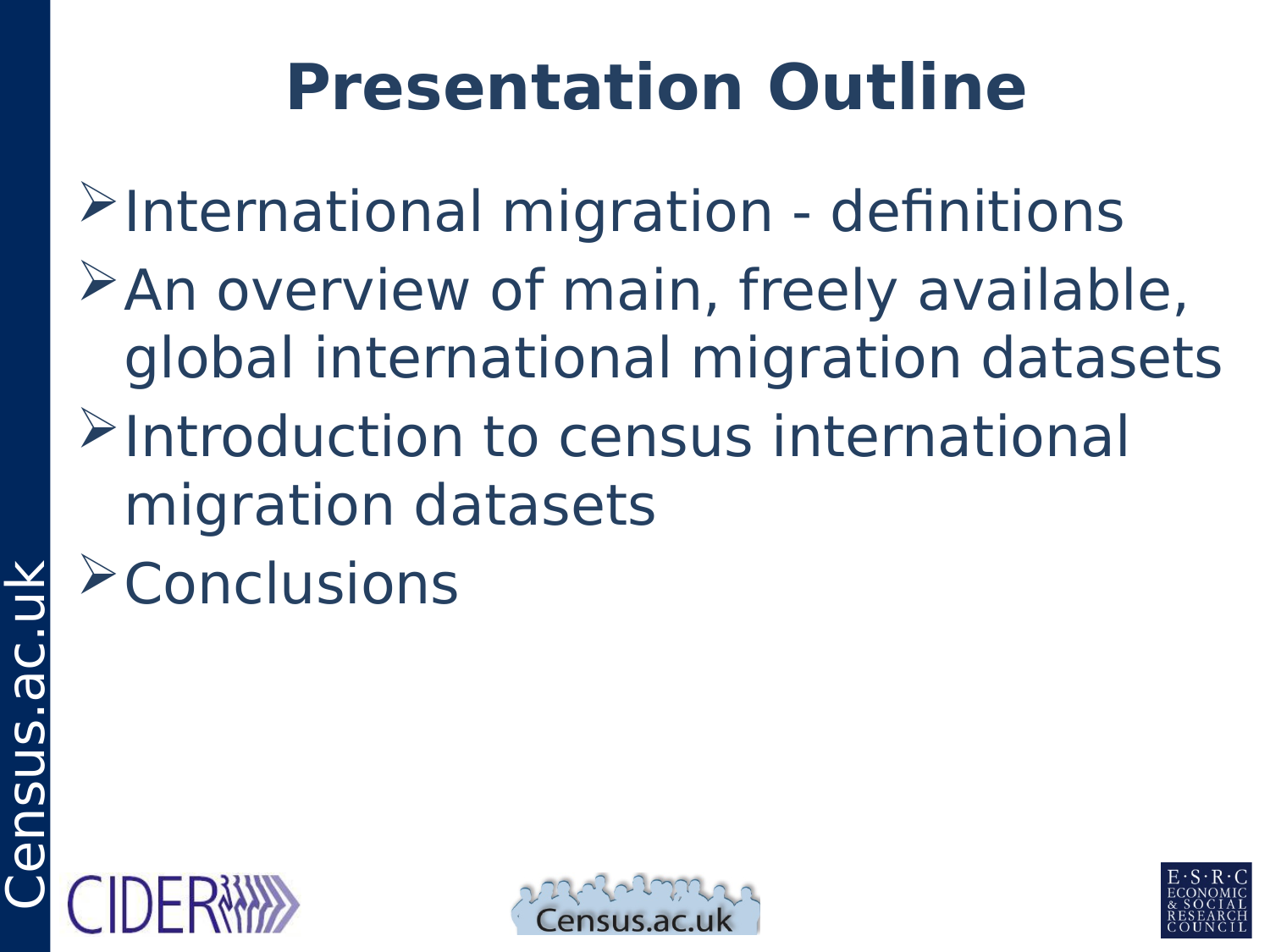

# Presentation Outline
International migration - definitions
An overview of main, freely available, global international migration datasets
Introduction to census international migration datasets
Conclusions